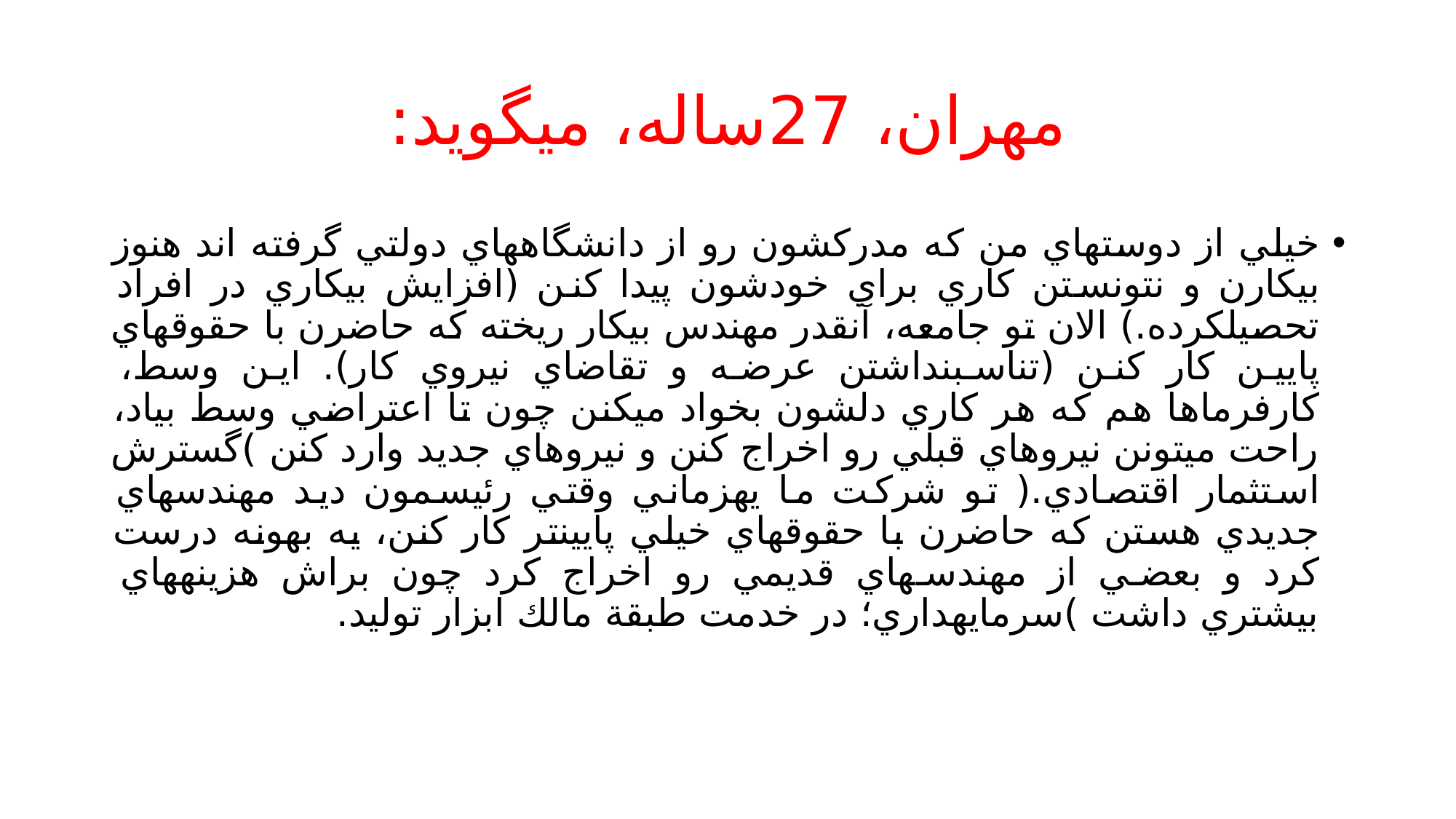

# مهران، 27ساله، ميگويد:
خيلي از دوستهاي من كه مدركشون رو از دانشگاههاي دولتي گرفته اند هنوز بيكارن و نتونستن كاري براي خودشون پيدا كنن (افزايش بيكاري در افراد تحصيلكرده.) الان تو جامعه، آنقدر مهندس بيكار ريخته كه حاضرن با حقوقهاي پايين كار كنن (تناسبنداشتن عرضه و تقاضاي نيروي كار). اين وسط، كارفرماها هم كه هر كاري دلشون بخواد ميكنن چون تا اعتراضي وسط بياد، راحت ميتونن نيروهاي قبلي رو اخراج كنن و نيروهاي جديد وارد كنن )گسترش استثمار اقتصادي.( تو شركت ما يهزماني وقتي رئيسمون ديد مهندسهاي جديدي هستن كه حاضرن با حقوقهاي خيلي پايينتر كار كنن، يه بهونه درست كرد و بعضي از مهندسهاي قديمي رو اخراج كرد چون براش هزينههاي بيشتري داشت )سرمايهداري؛ در خدمت طبقة مالك ابزار توليد.